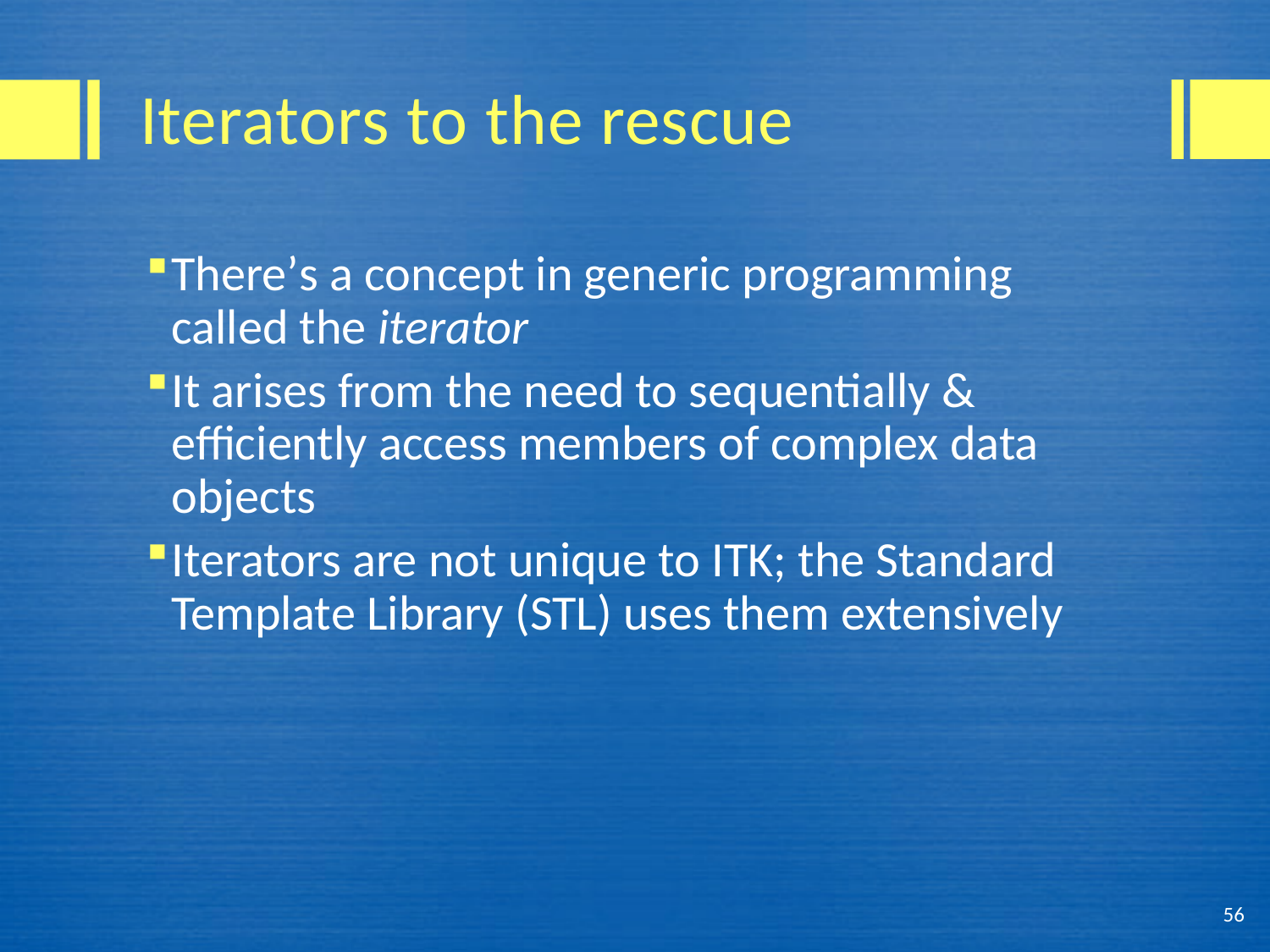

# Iterators to the rescue
There’s a concept in generic programming called the iterator
It arises from the need to sequentially & efficiently access members of complex data objects
Iterators are not unique to ITK; the Standard Template Library (STL) uses them extensively
56